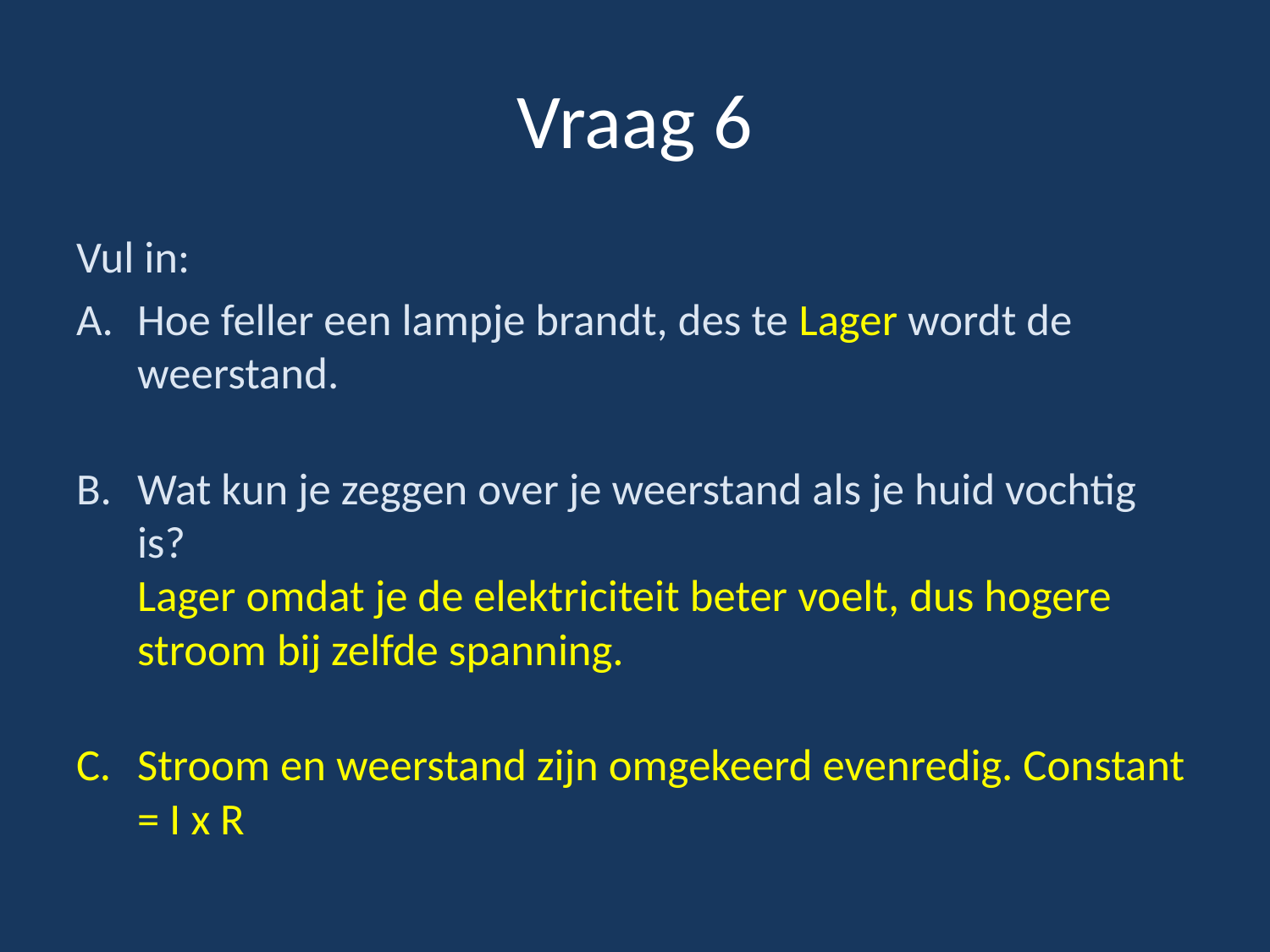

# Vraag 6
Vul in:
Hoe feller een lampje brandt, des te Lager wordt de weerstand.
Wat kun je zeggen over je weerstand als je huid vochtig is?
Lager omdat je de elektriciteit beter voelt, dus hogere stroom bij zelfde spanning.
Stroom en weerstand zijn omgekeerd evenredig. Constant = I x R